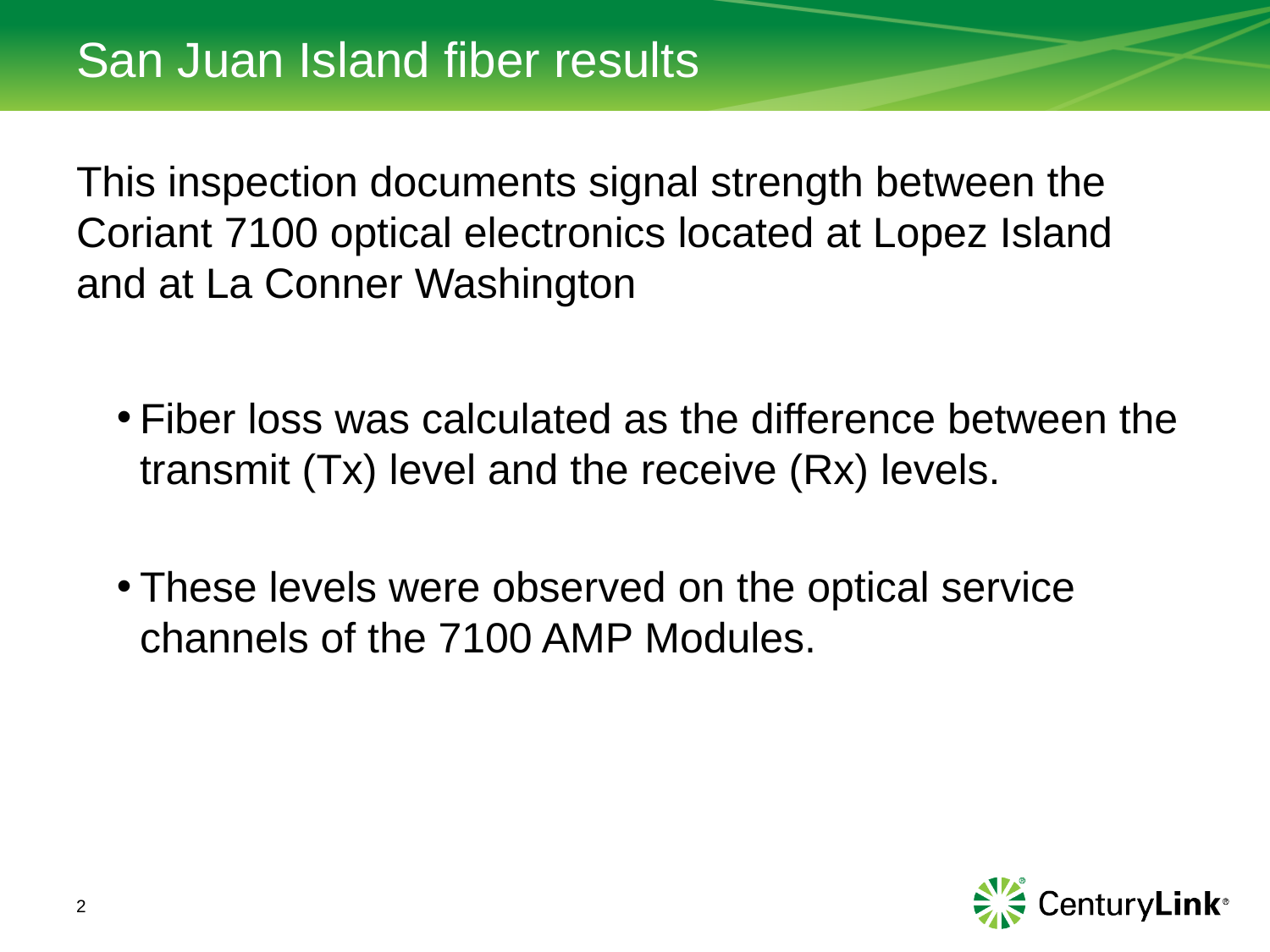

# San Juan Island fiber results
This inspection documents signal strength between the Coriant 7100 optical electronics located at Lopez Island and at La Conner Washington

Fiber loss was calculated as the difference between the transmit (Tx) level and the receive (Rx) levels.

These levels were observed on the optical service channels of the 7100 AMP Modules.

2